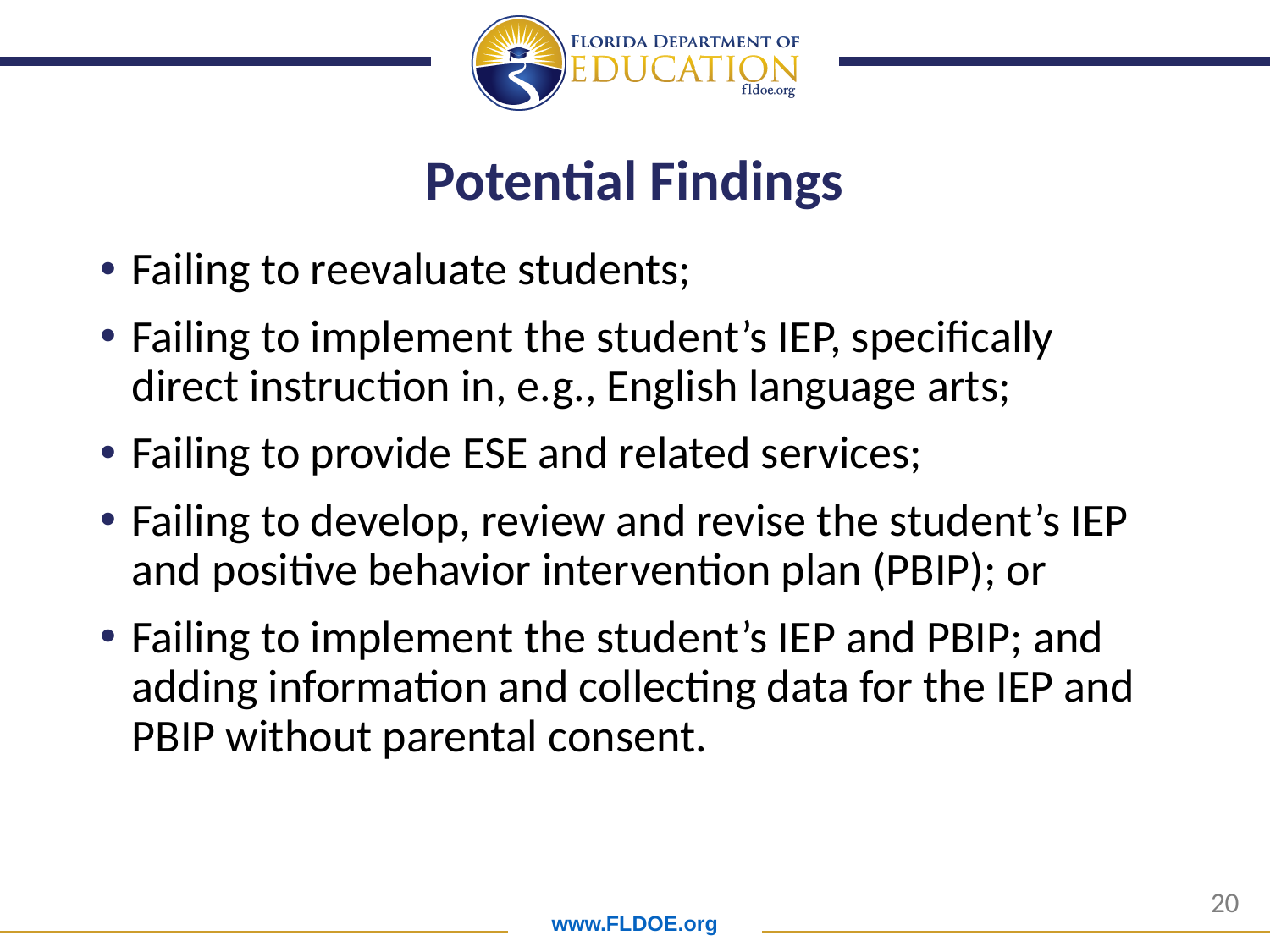

# Potential Findings
Failing to reevaluate students;
Failing to implement the student’s IEP, specifically direct instruction in, e.g., English language arts;
Failing to provide ESE and related services;
Failing to develop, review and revise the student’s IEP and positive behavior intervention plan (PBIP); or
Failing to implement the student’s IEP and PBIP; and adding information and collecting data for the IEP and PBIP without parental consent.